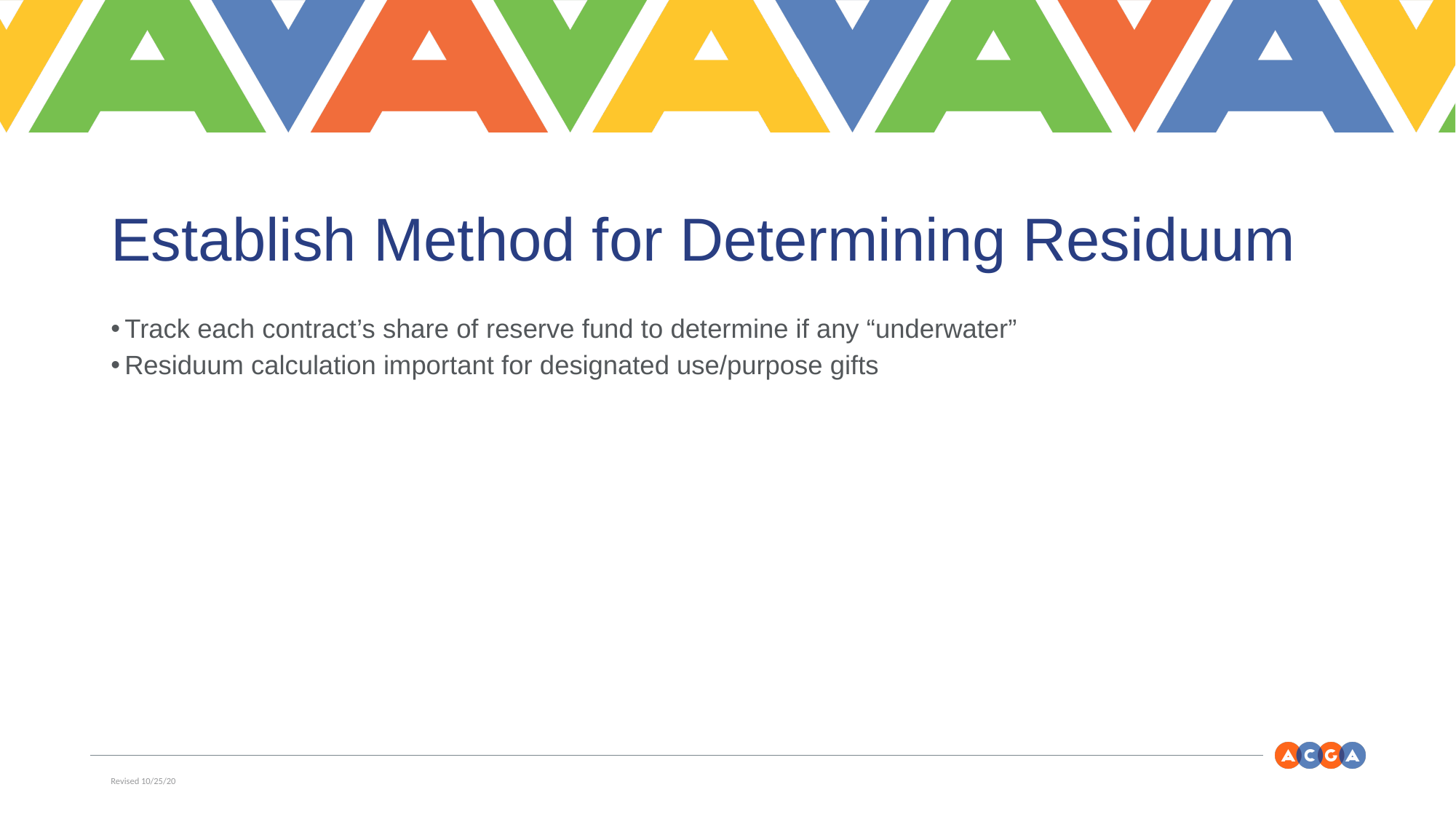

# Establish Method for Determining Residuum
Track each contract’s share of reserve fund to determine if any “underwater”
Residuum calculation important for designated use/purpose gifts

Revised 10/25/20